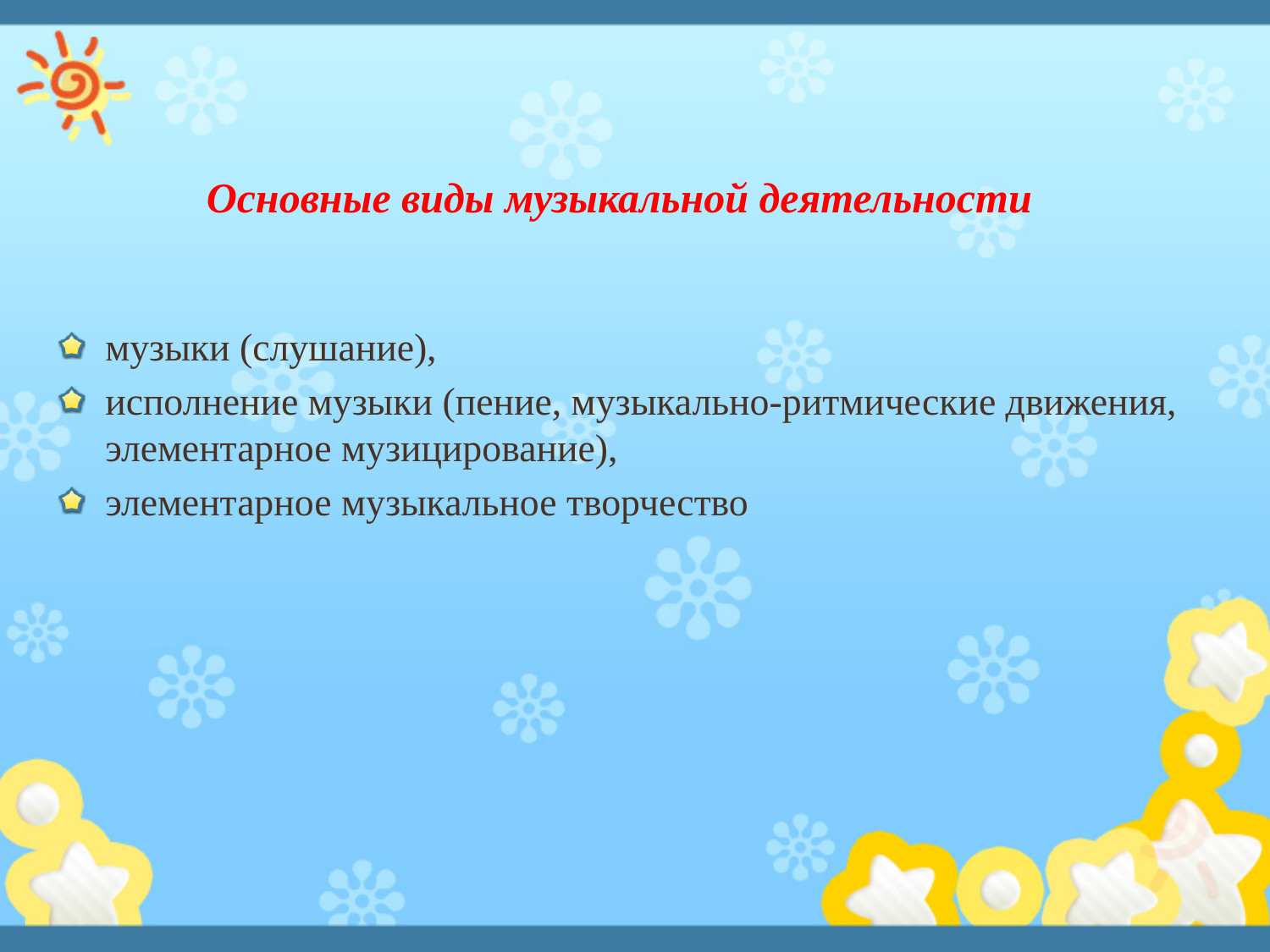

# Основные виды музыкальной деятельности
музыки (слушание),
исполнение музыки (пение, музыкально-ритмические движения, элементарное музицирование),
элементарное музыкальное творчество